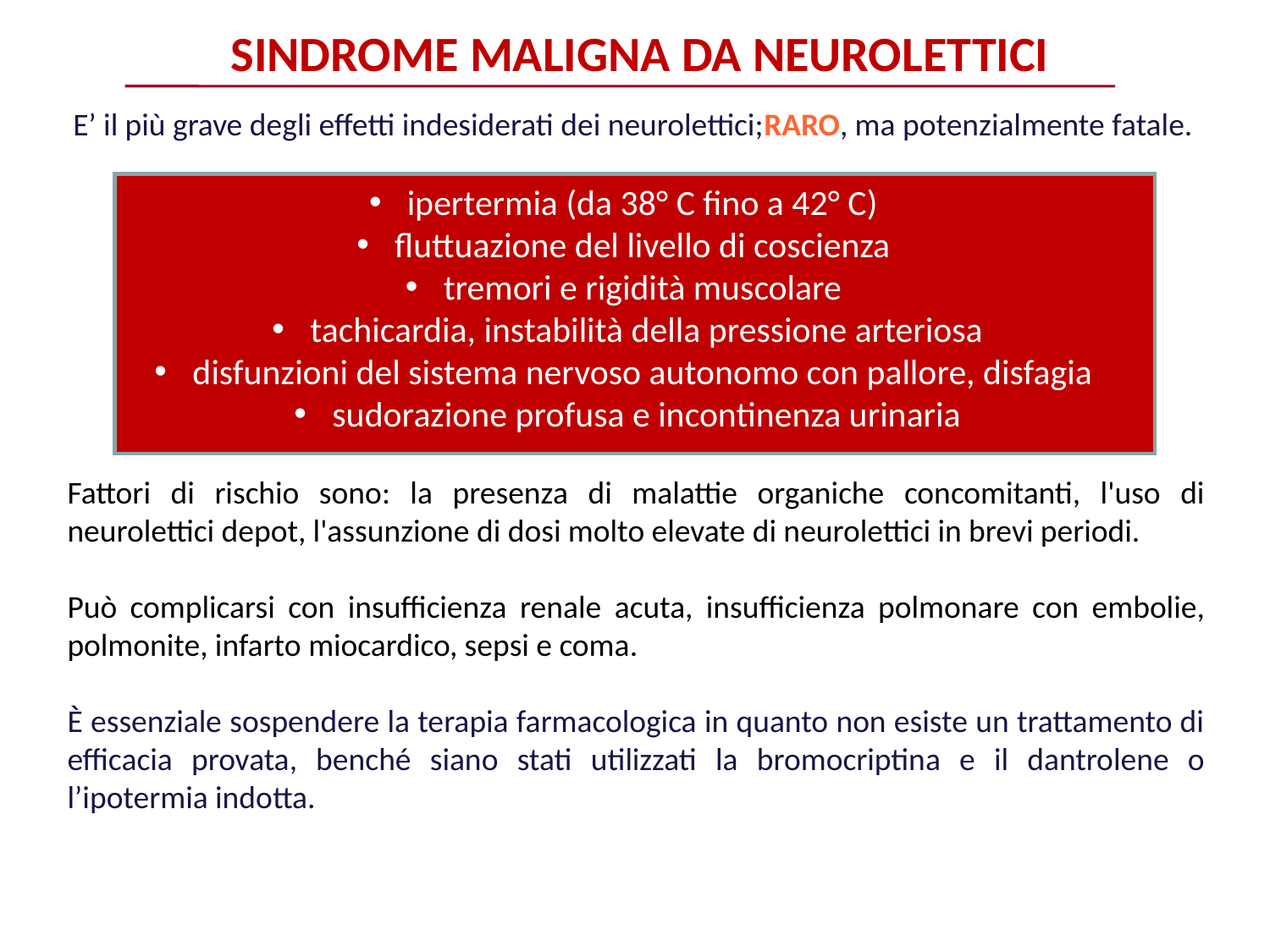

SINDROME MALIGNA DA NEUROLETTICI

E’ il più grave degli effetti indesiderati dei neurolettici;RARO, ma potenzialmente fatale.

 ipertermia (da 38° C fino a 42° C)
 fluttuazione del livello di coscienza
 tremori e rigidità muscolare
 tachicardia, instabilità della pressione arteriosa
 disfunzioni del sistema nervoso autonomo con pallore, disfagia
 sudorazione profusa e incontinenza urinaria

Fattori di rischio sono: la presenza di malattie organiche concomitanti, l'uso di neurolettici depot, l'assunzione di dosi molto elevate di neurolettici in brevi periodi.

Può complicarsi con insufficienza renale acuta, insufficienza polmonare con embolie, polmonite, infarto miocardico, sepsi e coma.

È essenziale sospendere la terapia farmacologica in quanto non esiste un trattamento di efficacia provata, benché siano stati utilizzati la bromocriptina e il dantrolene o l’ipotermia indotta.